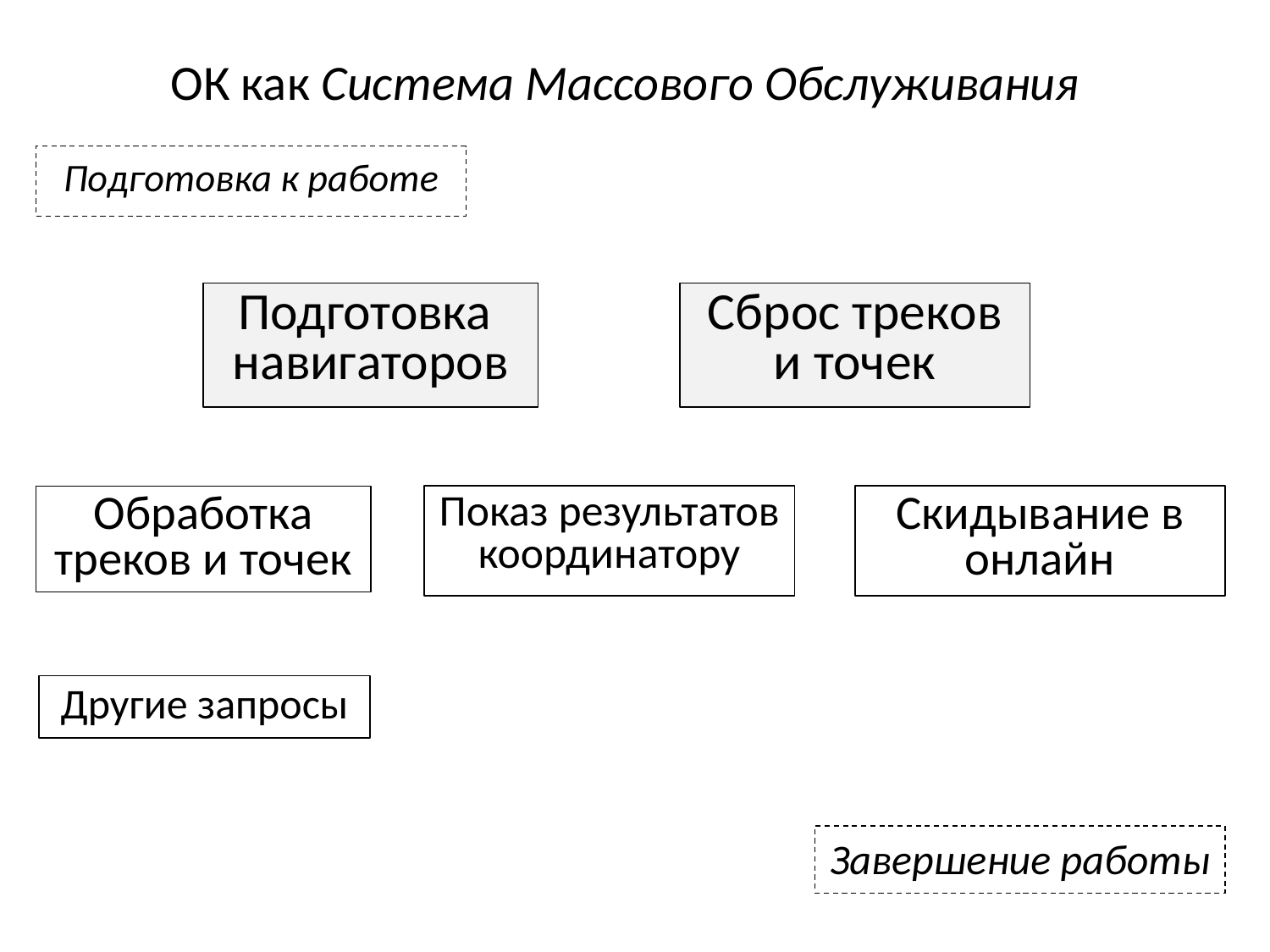

# ОК как Система Массового Обслуживания
Подготовка к работе
Сброс треков и точек
Подготовка
навигаторов
Обработка треков и точек
Показ результатов координатору
Скидывание в онлайн
Другие запросы
Завершение работы